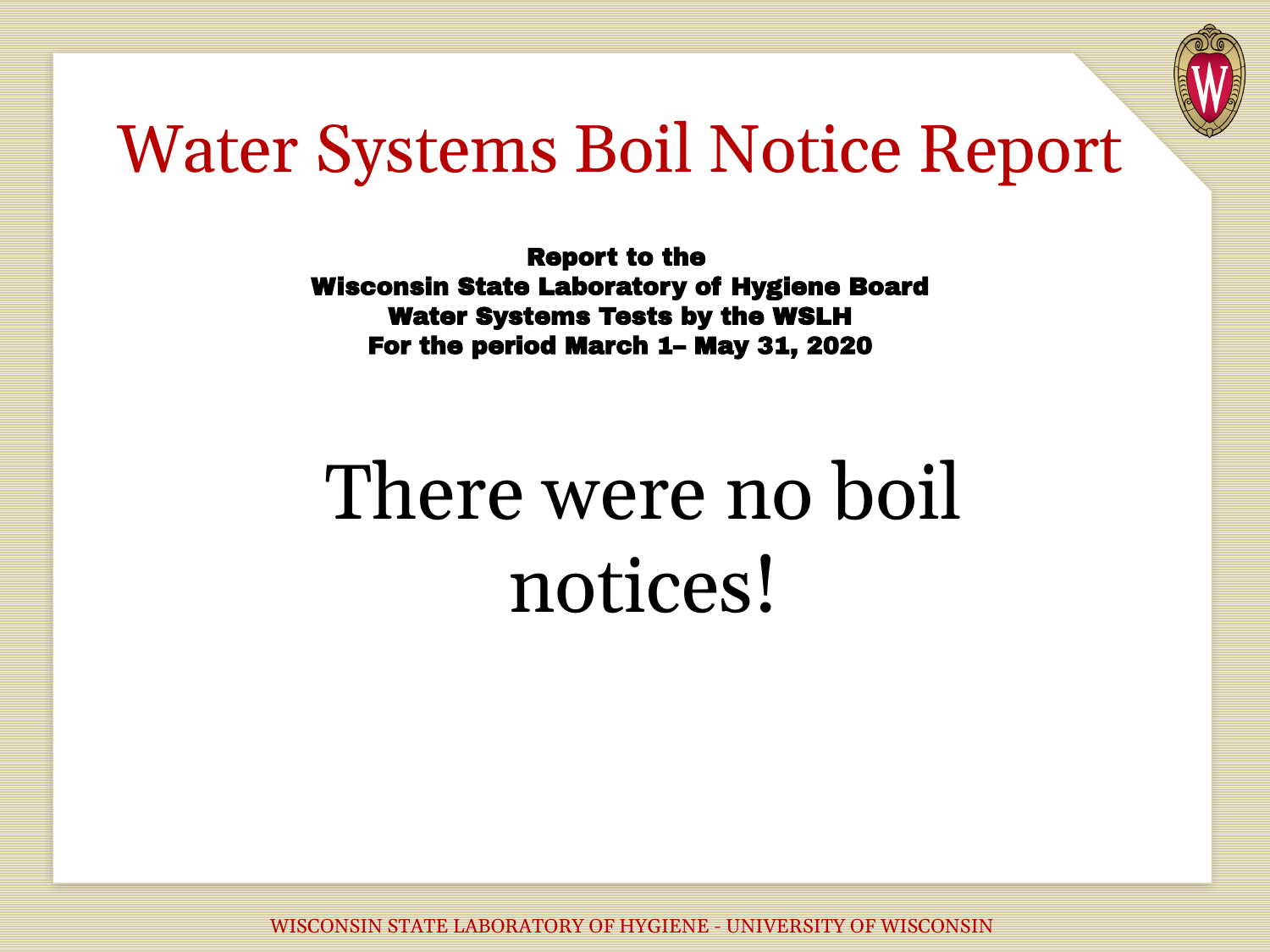

# Water Systems Boil Notice Report
Report to the
Wisconsin State Laboratory of Hygiene Board
Water Systems Tests by the WSLH
For the period March 1– May 31, 2020

There were no boil notices!
WISCONSIN STATE LABORATORY OF HYGIENE - UNIVERSITY OF WISCONSIN